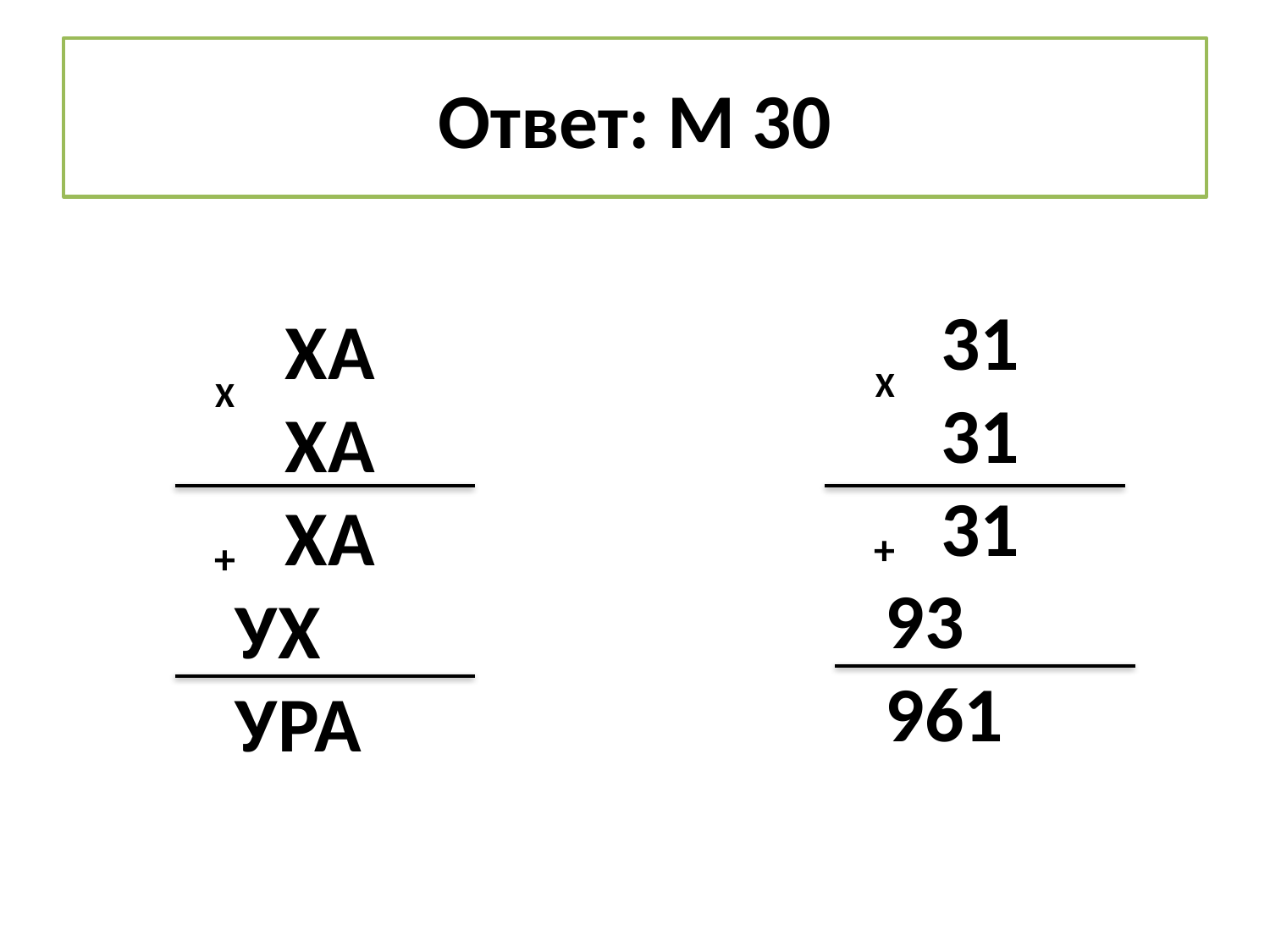

# Ответ: М 30
31
31
31
     93
     961
ХА
ХА
ХА
     УХ
     УРА
Х
Х
+
+